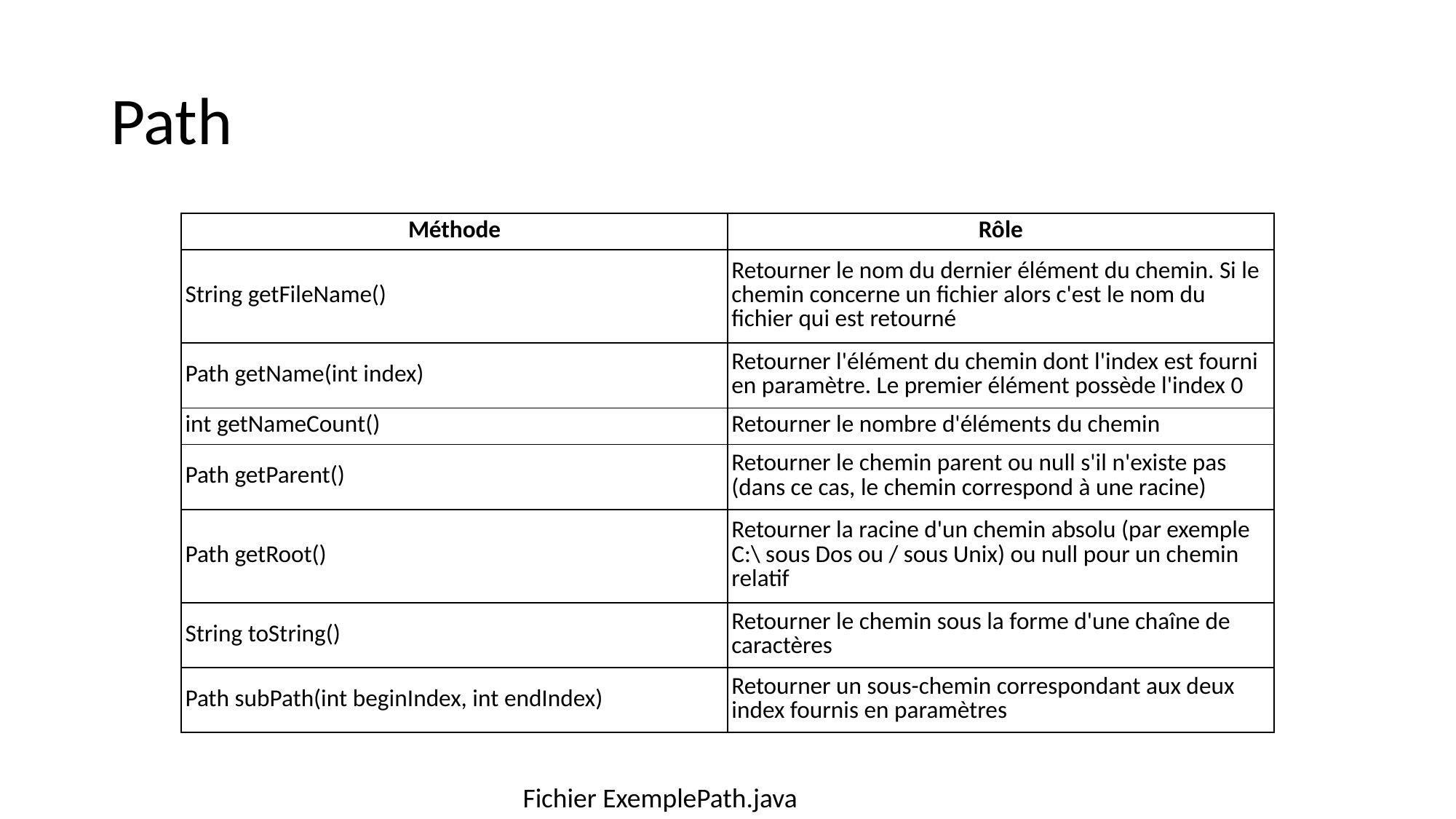

# Path
| Méthode | Rôle |
| --- | --- |
| String getFileName() | Retourner le nom du dernier élément du chemin. Si le chemin concerne un fichier alors c'est le nom du fichier qui est retourné |
| Path getName(int index) | Retourner l'élément du chemin dont l'index est fourni en paramètre. Le premier élément possède l'index 0 |
| int getNameCount() | Retourner le nombre d'éléments du chemin |
| Path getParent() | Retourner le chemin parent ou null s'il n'existe pas (dans ce cas, le chemin correspond à une racine) |
| Path getRoot() | Retourner la racine d'un chemin absolu (par exemple C:\ sous Dos ou / sous Unix) ou null pour un chemin relatif |
| String toString() | Retourner le chemin sous la forme d'une chaîne de caractères |
| Path subPath(int beginIndex, int endIndex) | Retourner un sous-chemin correspondant aux deux index fournis en paramètres |
Fichier ExemplePath.java